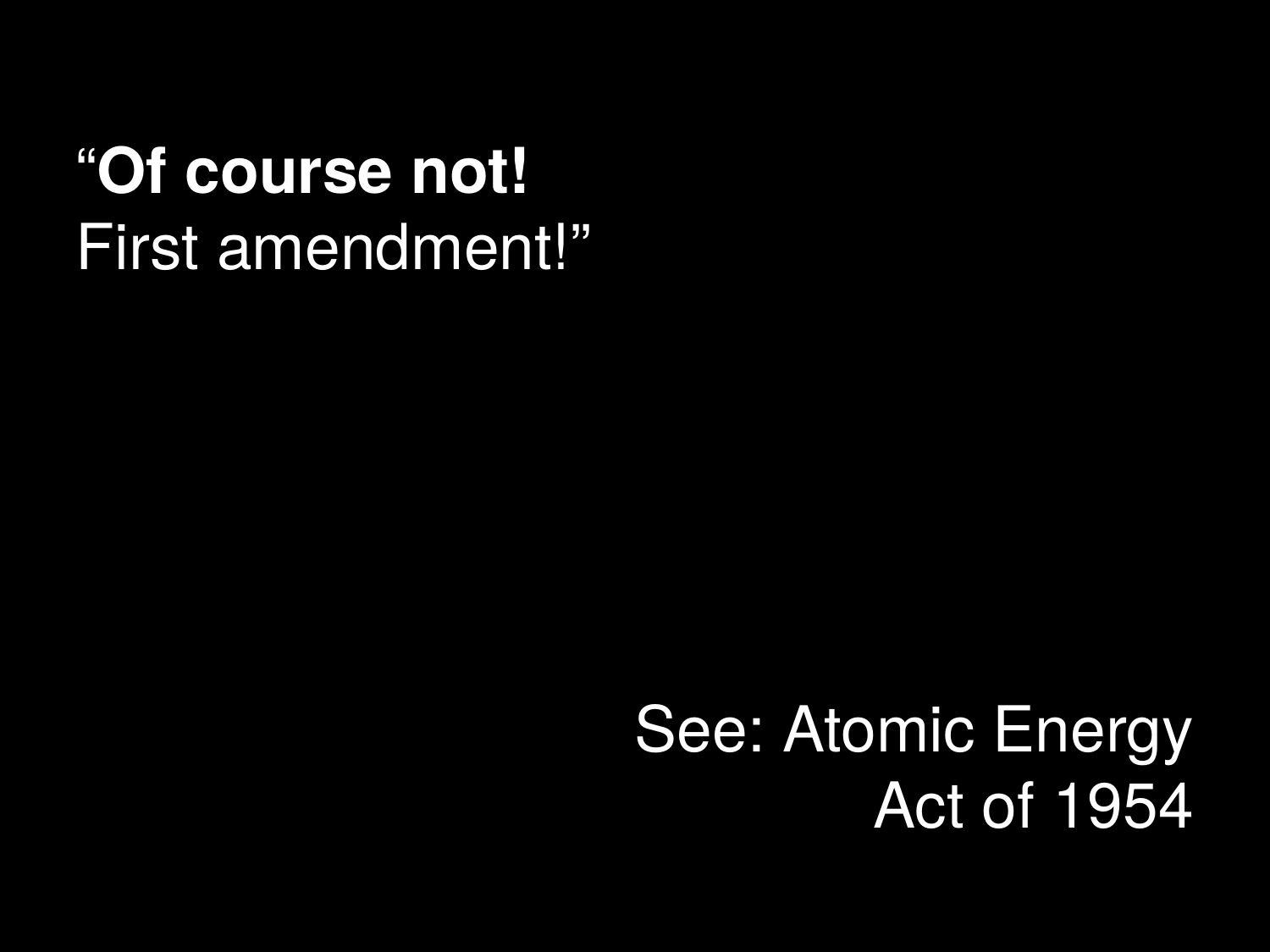

“Of course not!
First amendment!”

See: Atomic Energy
Act of 1954